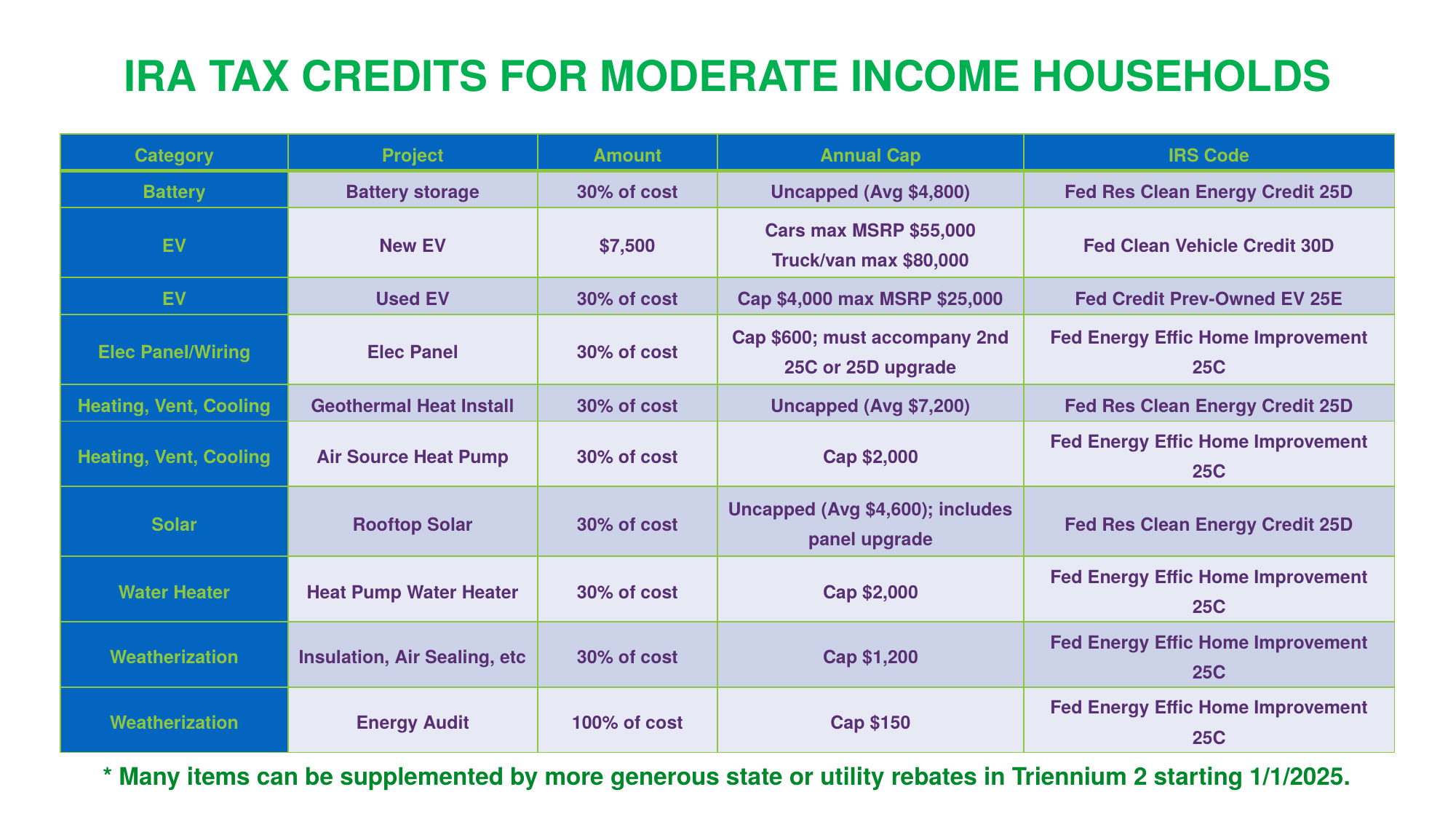

# IRA TAX CREDITS FOR MODERATE INCOME HOUSEHOLDS
| Category | Project | Amount | Annual Cap | IRS Code |
| --- | --- | --- | --- | --- |
| Battery | Battery storage | 30% of cost | Uncapped (Avg $4,800) | Fed Res Clean Energy Credit 25D |
| EV | New EV | $7,500 | Cars max MSRP $55,000 Truck/van max $80,000 | Fed Clean Vehicle Credit 30D |
| EV | Used EV | 30% of cost | Cap $4,000 max MSRP $25,000 | Fed Credit Prev-Owned EV 25E |
| Elec Panel/Wiring | Elec Panel | 30% of cost | Cap $600; must accompany 2nd 25C or 25D upgrade | Fed Energy Effic Home Improvement 25C |
| Heating, Vent, Cooling | Geothermal Heat Install | 30% of cost | Uncapped (Avg $7,200) | Fed Res Clean Energy Credit 25D |
| Heating, Vent, Cooling | Air Source Heat Pump | 30% of cost | Cap $2,000 | Fed Energy Effic Home Improvement 25C |
| Solar | Rooftop Solar | 30% of cost | Uncapped (Avg $4,600); includes panel upgrade | Fed Res Clean Energy Credit 25D |
| Water Heater | Heat Pump Water Heater | 30% of cost | Cap $2,000 | Fed Energy Effic Home Improvement 25C |
| Weatherization | Insulation, Air Sealing, etc | 30% of cost | Cap $1,200 | Fed Energy Effic Home Improvement 25C |
| Weatherization | Energy Audit | 100% of cost | Cap $150 | Fed Energy Effic Home Improvement 25C |
* Many items can be supplemented by more generous state or utility rebates in Triennium 2 starting 1/1/2025.